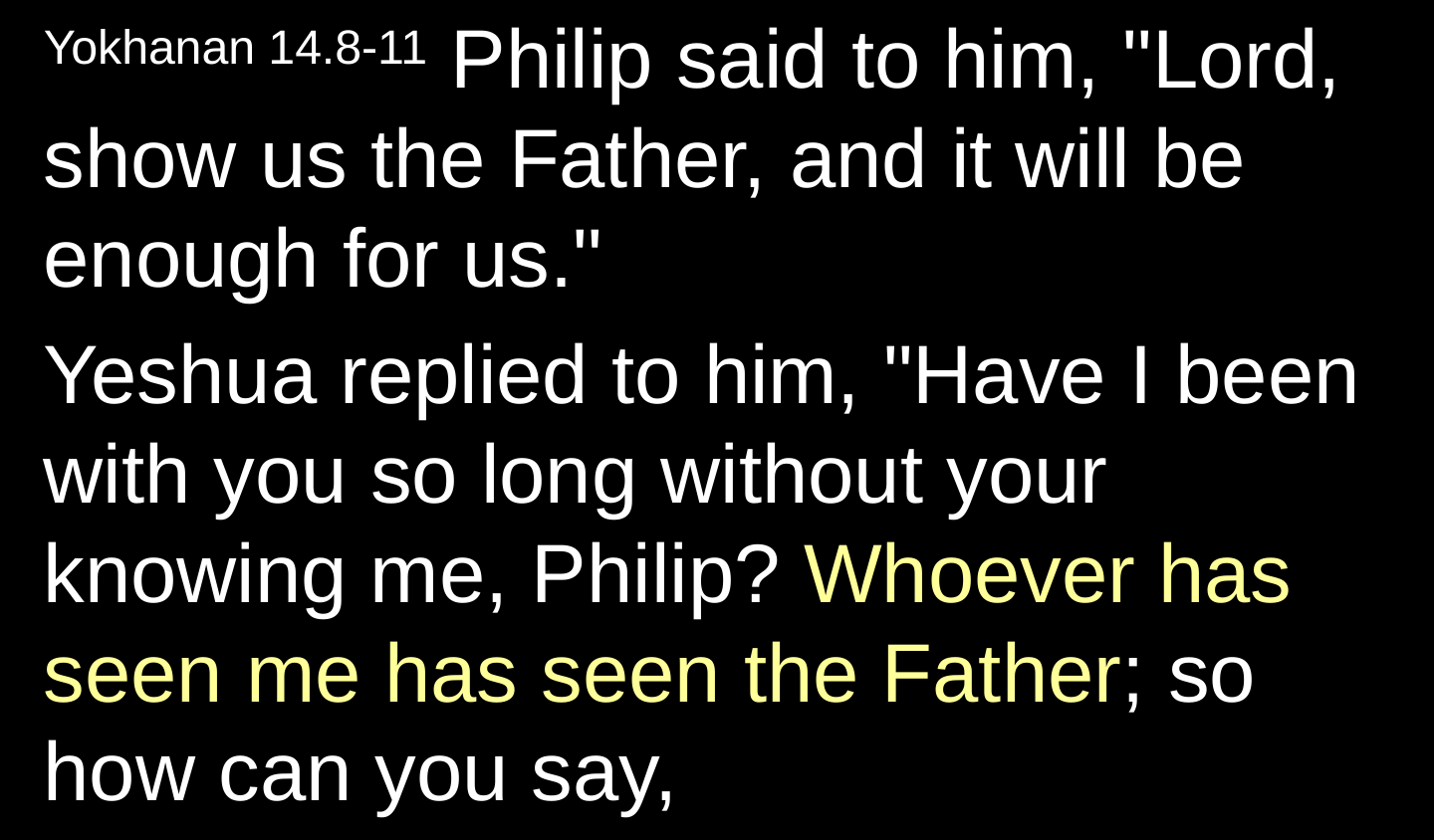

Yokhanan 14.8-11 Philip said to him, "Lord, show us the Father, and it will be enough for us."
Yeshua replied to him, "Have I been with you so long without your knowing me, Philip? Whoever has seen me has seen the Father; so how can you say,